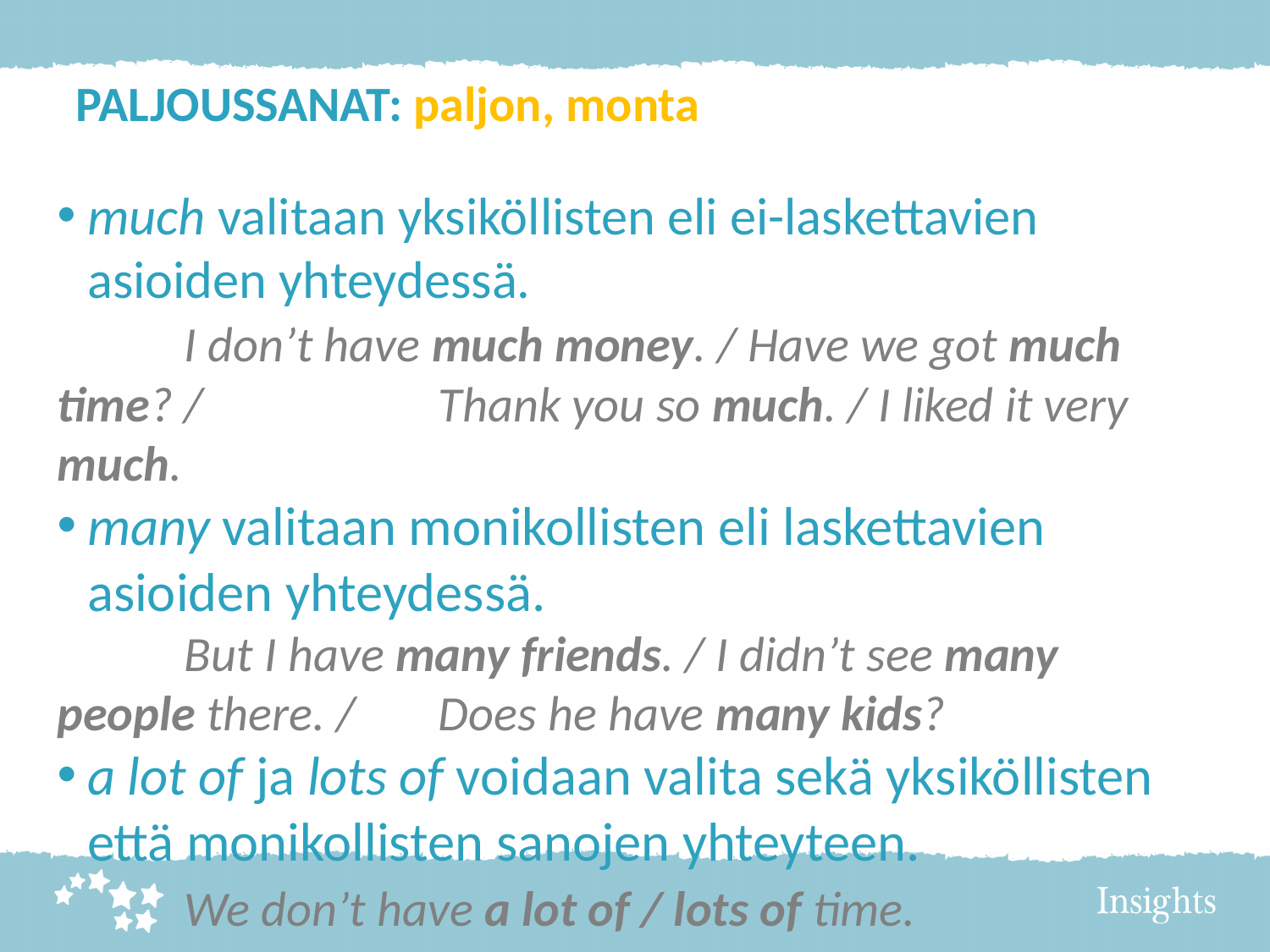

PALJOUSSANAT: paljon, monta
much valitaan yksiköllisten eli ei-laskettavien asioiden yhteydessä.
	I don’t have much money. / Have we got much time? / 	    	Thank you so much. / I liked it very much.
many valitaan monikollisten eli laskettavien asioiden yhteydessä.
	But I have many friends. / I didn’t see many people there. / 	Does he have many kids?
a lot of ja lots of voidaan valita sekä yksiköllisten että monikollisten sanojen yhteyteen.
	We don’t have a lot of / lots of time. 	                                                 	Joe hasn’t got a lot of / lots of friends.